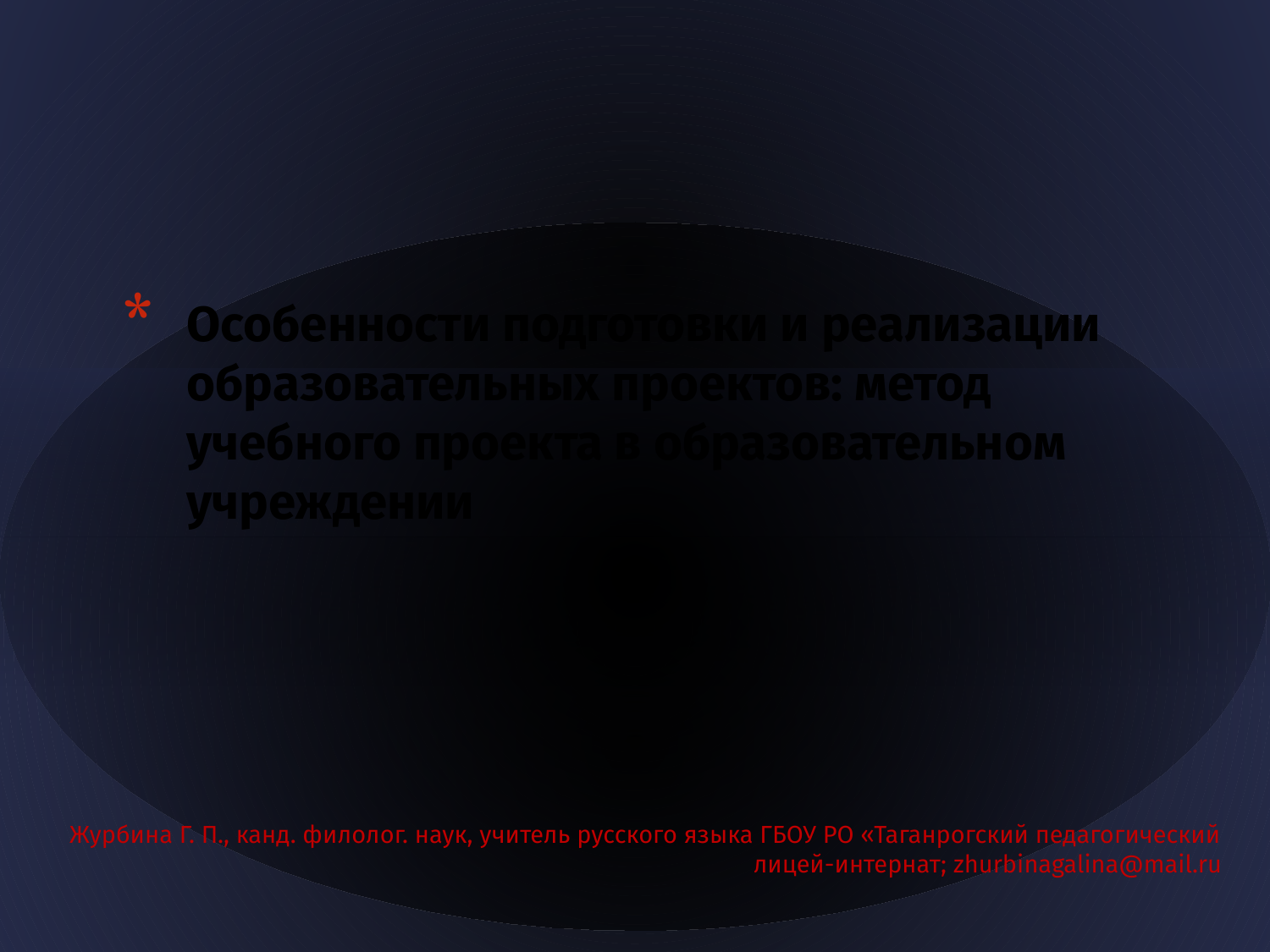

# Особенности подготовки и реализации образовательных проектов: метод учебного проекта в образовательном учреждении

Журбина Г. П., канд. филолог. наук, учитель русского языка ГБОУ РО «Таганрогский педагогический лицей-интернат; zhurbinagalina@mail.ru